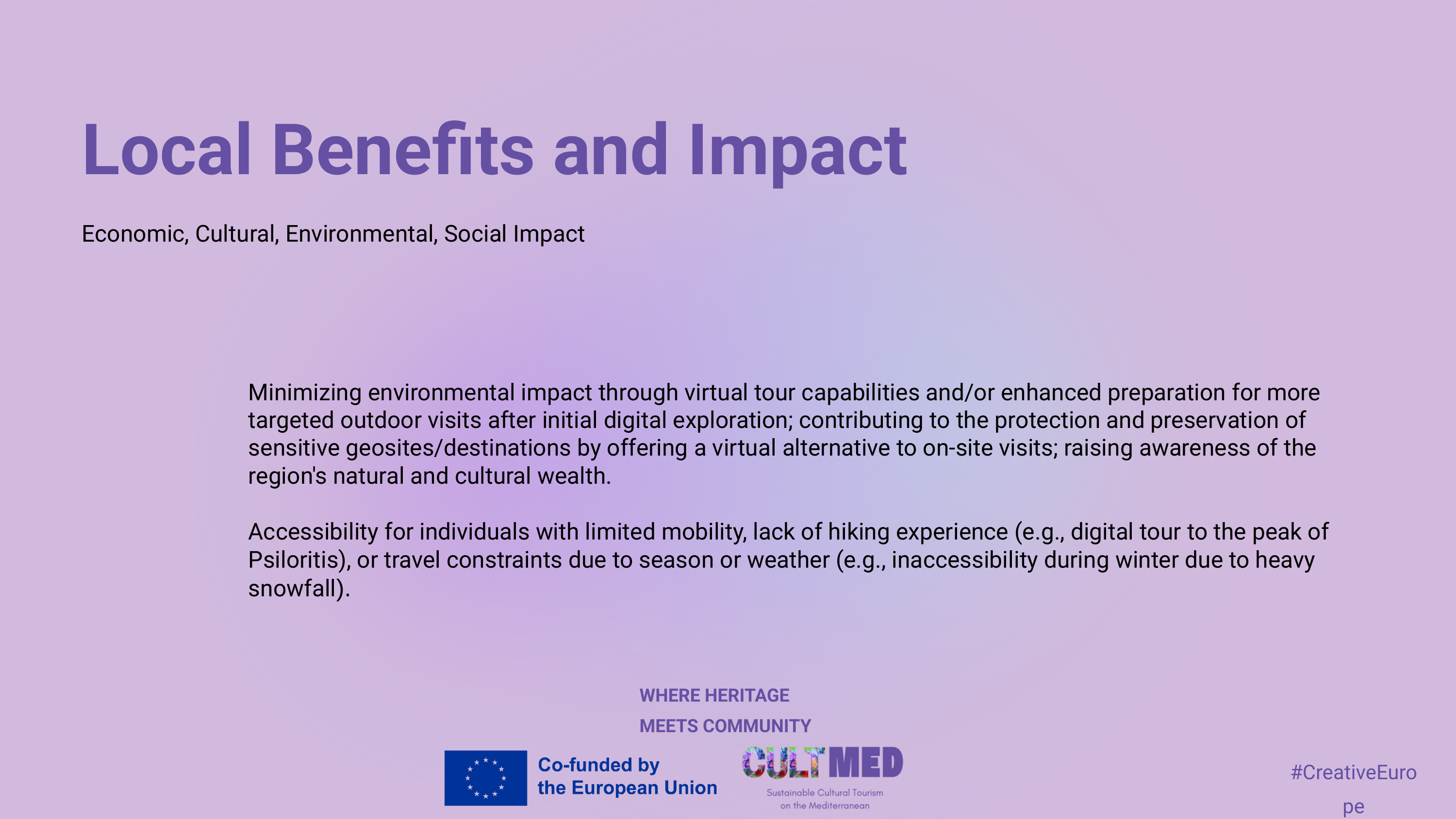

Local Benefits and Impact
Economic, Cultural, Environmental, Social Impact

Minimizing environmental impact through virtual tour capabilities and/or enhanced preparation for more targeted outdoor visits after initial digital exploration; contributing to the protection and preservation of sensitive geosites/destinations by offering a virtual alternative to on-site visits; raising awareness of the region's natural and cultural wealth.

Accessibility for individuals with limited mobility, lack of hiking experience (e.g., digital tour to the peak of Psiloritis), or travel constraints due to season or weather (e.g., inaccessibility during winter due to heavy snowfall).
WHERE HERITAGE
MEETS COMMUNITY

#CreativeEurope